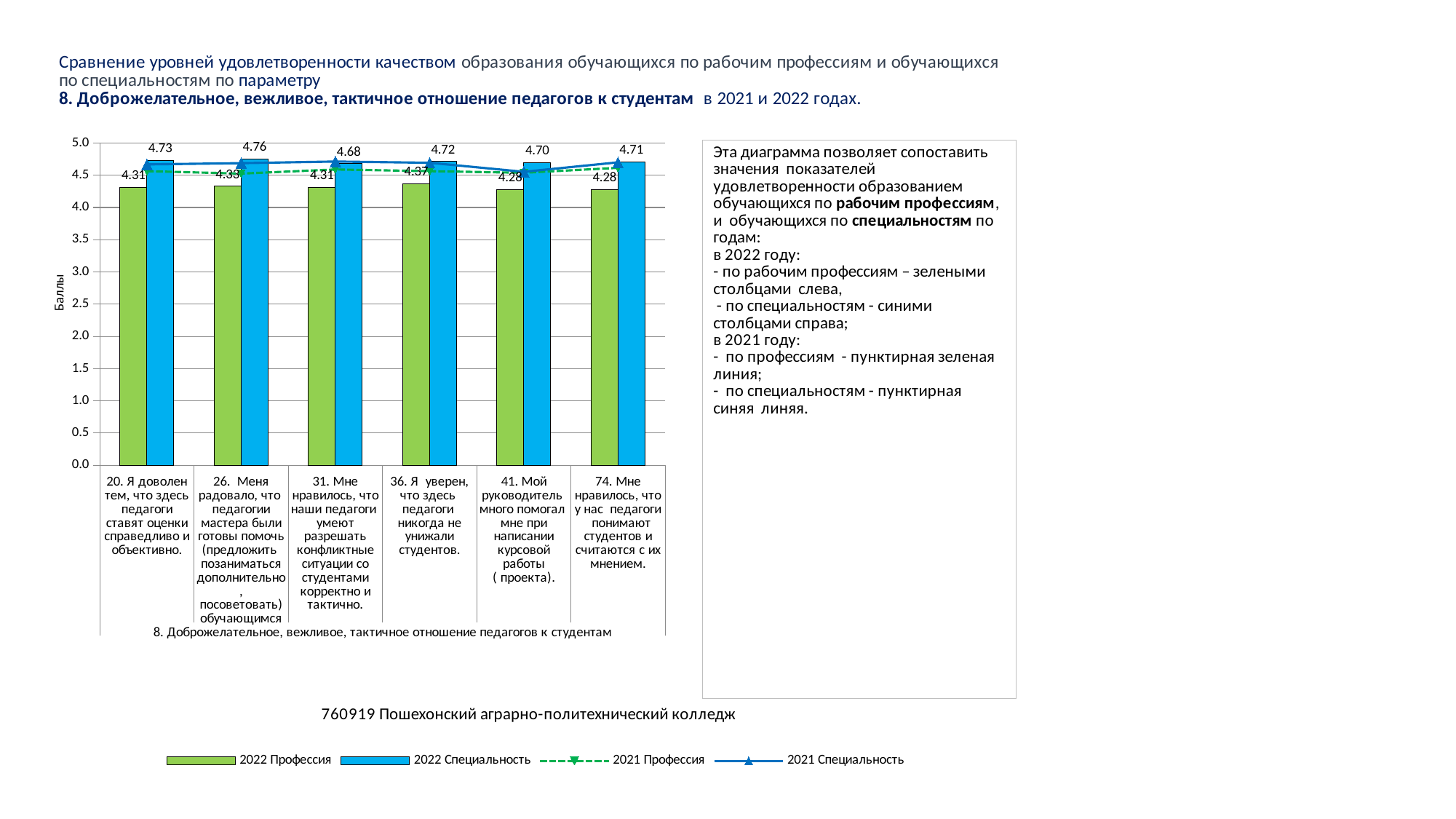

### Chart

| Category | 2022 Профессия | 2022 Специальность | 2021 Профессия | 2021 Специальность |
|---|---|---|---|---|
| 20. Я доволен тем, что здесь педагоги ставят оценки справедливо и объективно. | 4.314814814814815 | 4.732558139534884 | 4.564102564102564 | 4.6687898089171975 |
| 26.  Меня радовало, что  педагогии мастера были готовы помочь (предложить  позаниматься дополнительно, посоветовать) обучающимся | 4.333333333333333 | 4.755813953488372 | 4.5256410256410255 | 4.687898089171974 |
| 31. Мне нравилось, что наши педагоги  умеют разрешать конфликтные ситуации со студентами корректно и тактично. | 4.314814814814815 | 4.680232558139535 | 4.589743589743589 | 4.713375796178344 |
| 36. Я  уверен, что здесь  педагоги  никогда не унижали студентов. | 4.37037037037037 | 4.715116279069767 | 4.564102564102564 | 4.694267515923567 |
| 41. Мой руководитель  много помогал  мне при написании курсовой работы ( проекта). | 4.277777777777778 | 4.696428571428571 | 4.538461538461538 | 4.554140127388535 |
| 74. Мне нравилось, что у нас  педагоги   понимают студентов и считаются с их мнением. | 4.277777777777778 | 4.709302325581396 | 4.615384615384615 | 4.7006369426751595 |